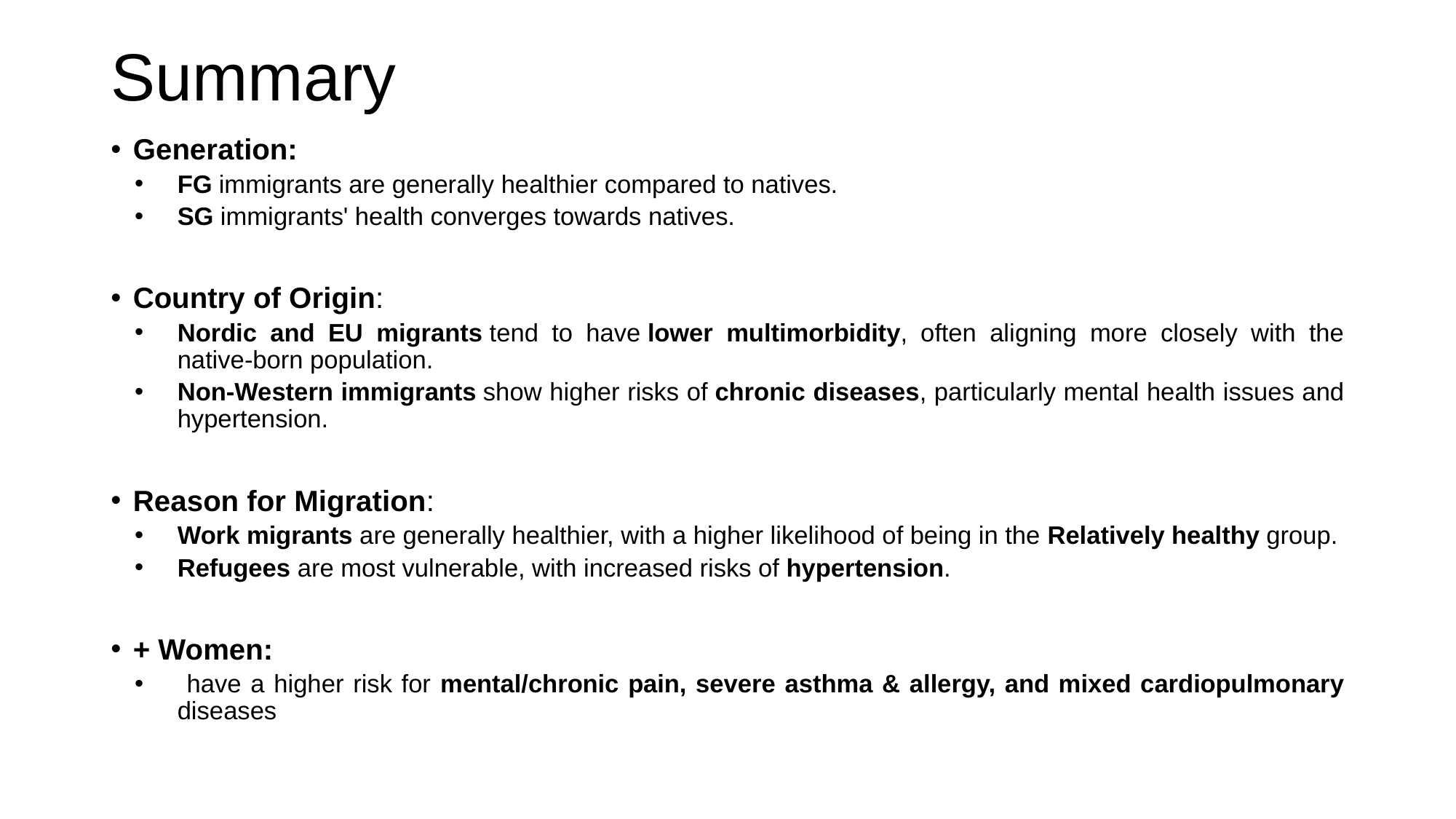

# Summary
Generation:
FG immigrants are generally healthier compared to natives.
SG immigrants' health converges towards natives.

Country of Origin:
Nordic and EU migrants tend to have lower multimorbidity, often aligning more closely with the native-born population.
Non-Western immigrants show higher risks of chronic diseases, particularly mental health issues and hypertension.

Reason for Migration:
Work migrants are generally healthier, with a higher likelihood of being in the Relatively healthy group.
Refugees are most vulnerable, with increased risks of hypertension.

+ Women:
 have a higher risk for mental/chronic pain, severe asthma & allergy, and mixed cardiopulmonary diseases